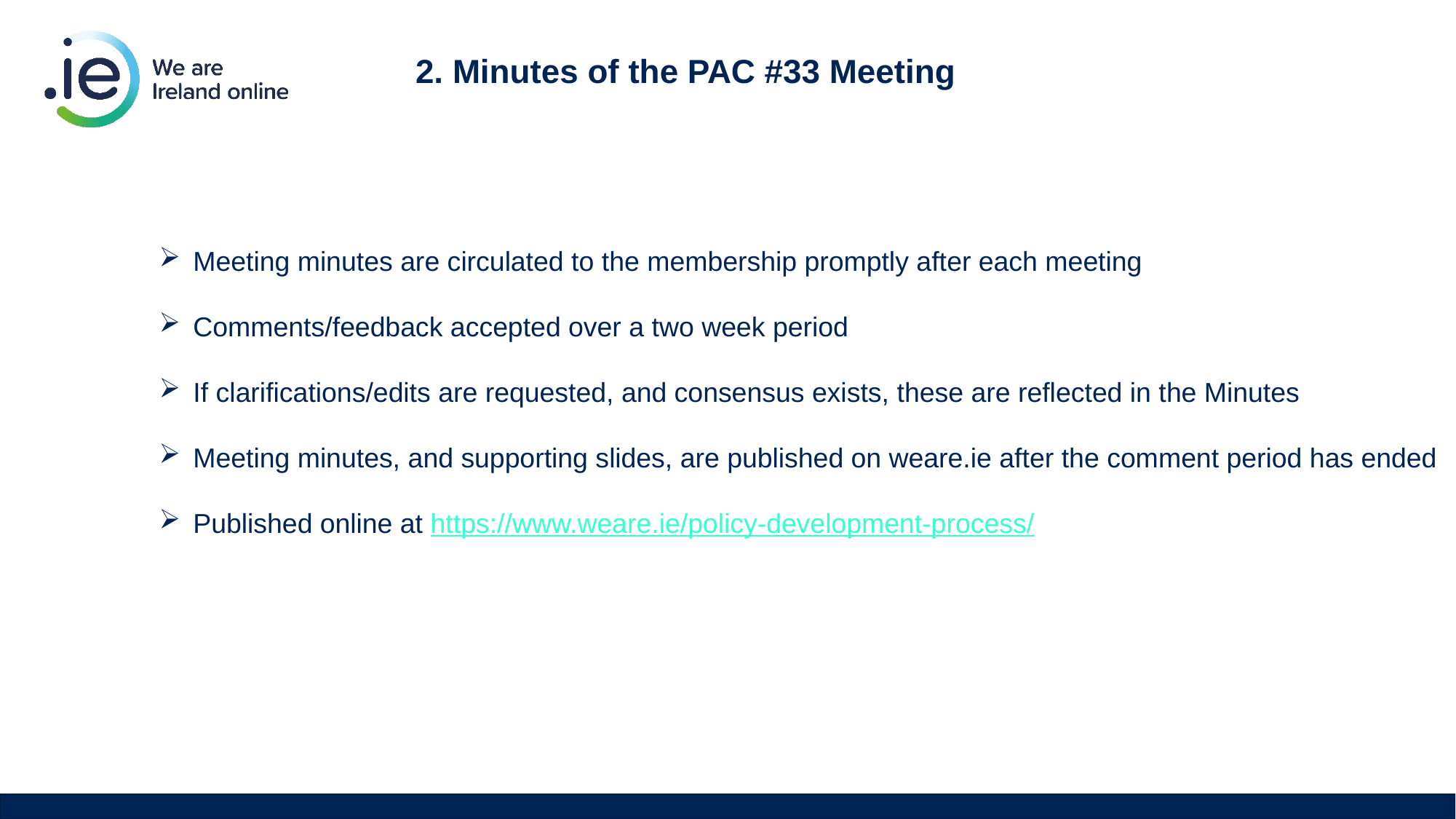

2. Minutes of the PAC #33 Meeting
Meeting minutes are circulated to the membership promptly after each meeting

Comments/feedback accepted over a two week period

If clarifications/edits are requested, and consensus exists, these are reflected in the Minutes

Meeting minutes, and supporting slides, are published on weare.ie after the comment period has ended

Published online at https://www.weare.ie/policy-development-process/